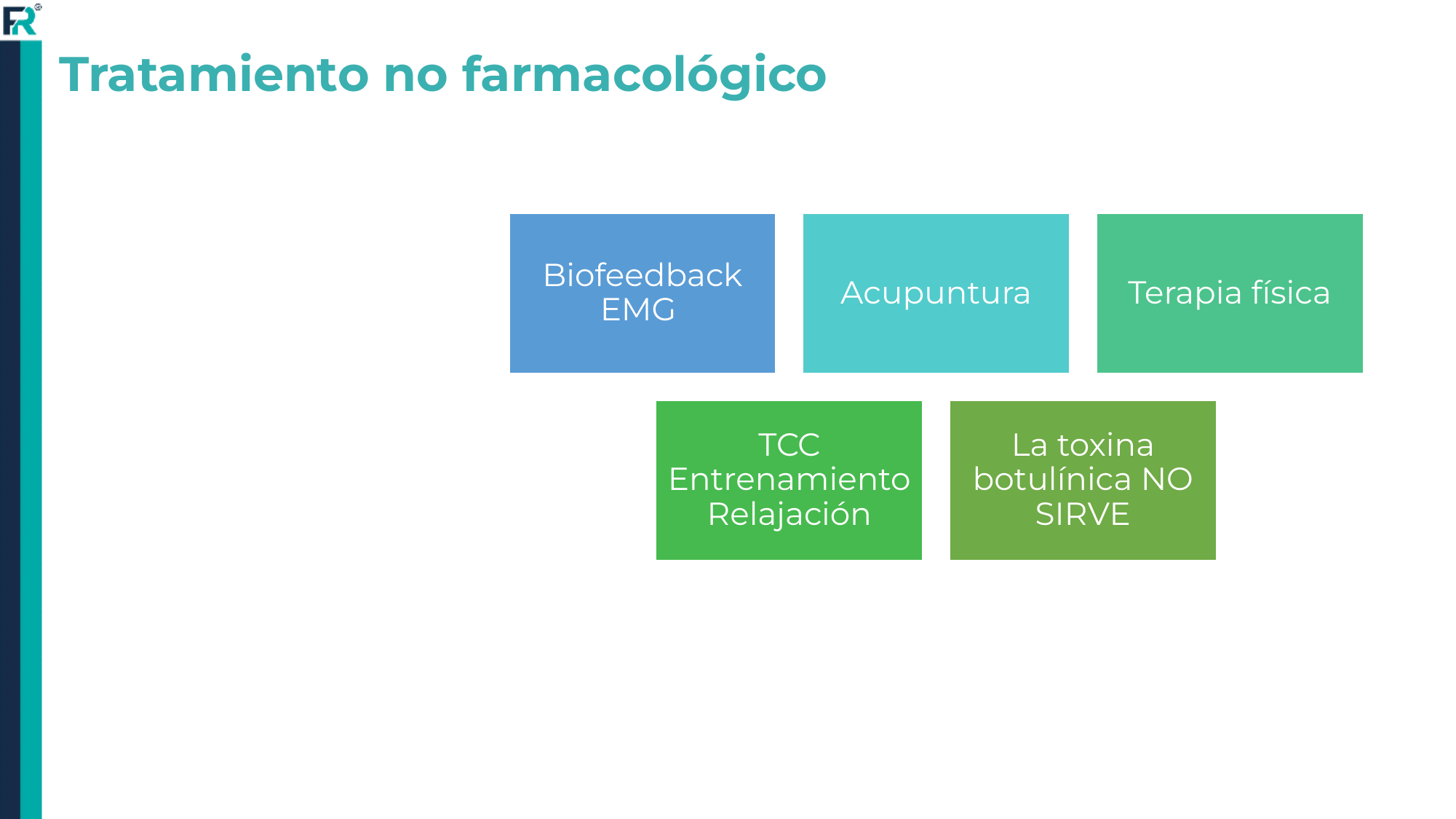

# Tratamiento no farmacológico

Biofeedback EMG

Acupuntura

Terapia física

TCC Entrenamiento Relajación

La toxina botulínica NO SIRVE